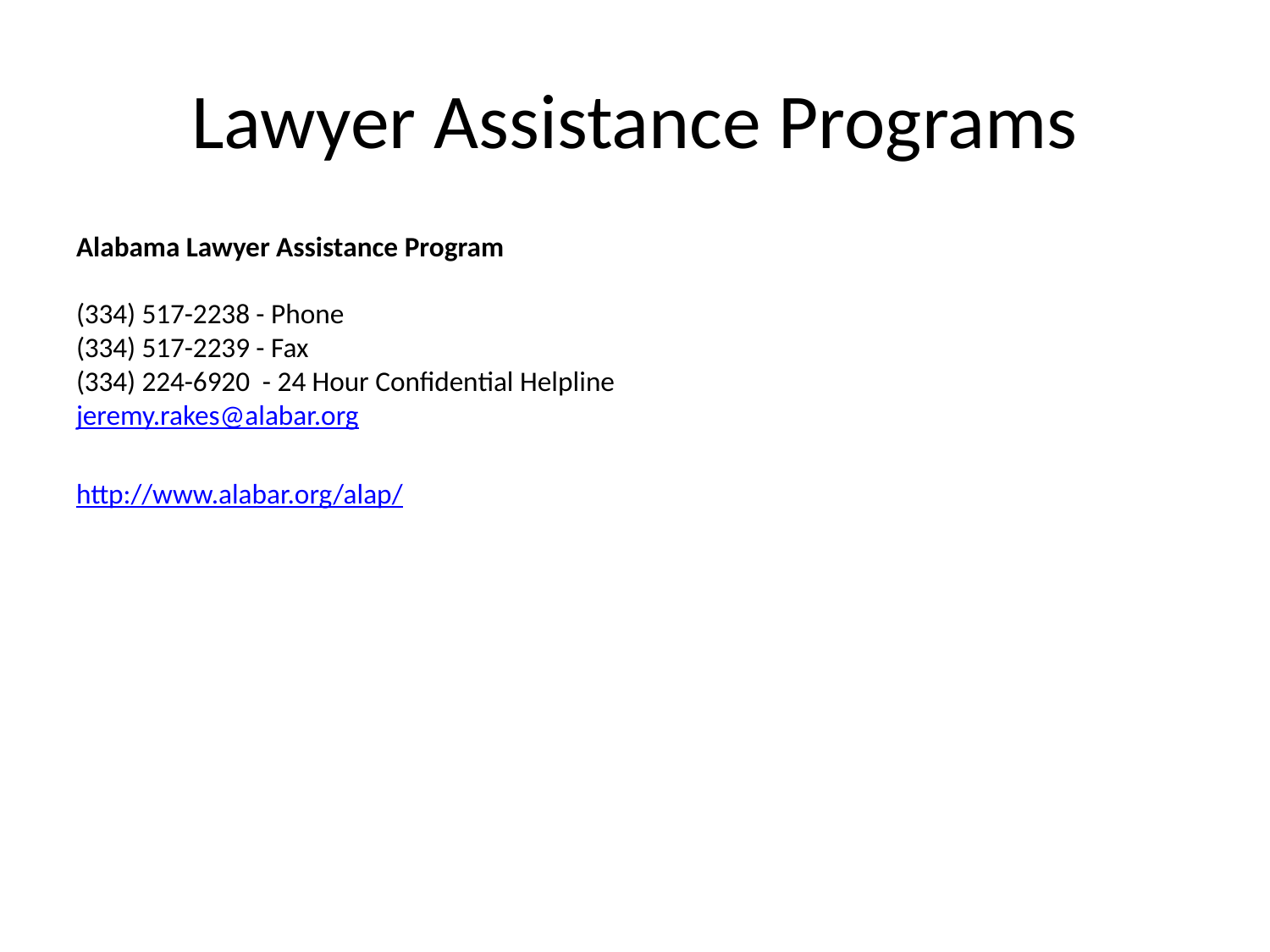

# Lawyer Assistance Programs
Alabama Lawyer Assistance Program
(334) 517-2238 - Phone
(334) 517-2239 - Fax
(334) 224-6920  - 24 Hour Confidential Helpline
jeremy.rakes@alabar.org

http://www.alabar.org/alap/